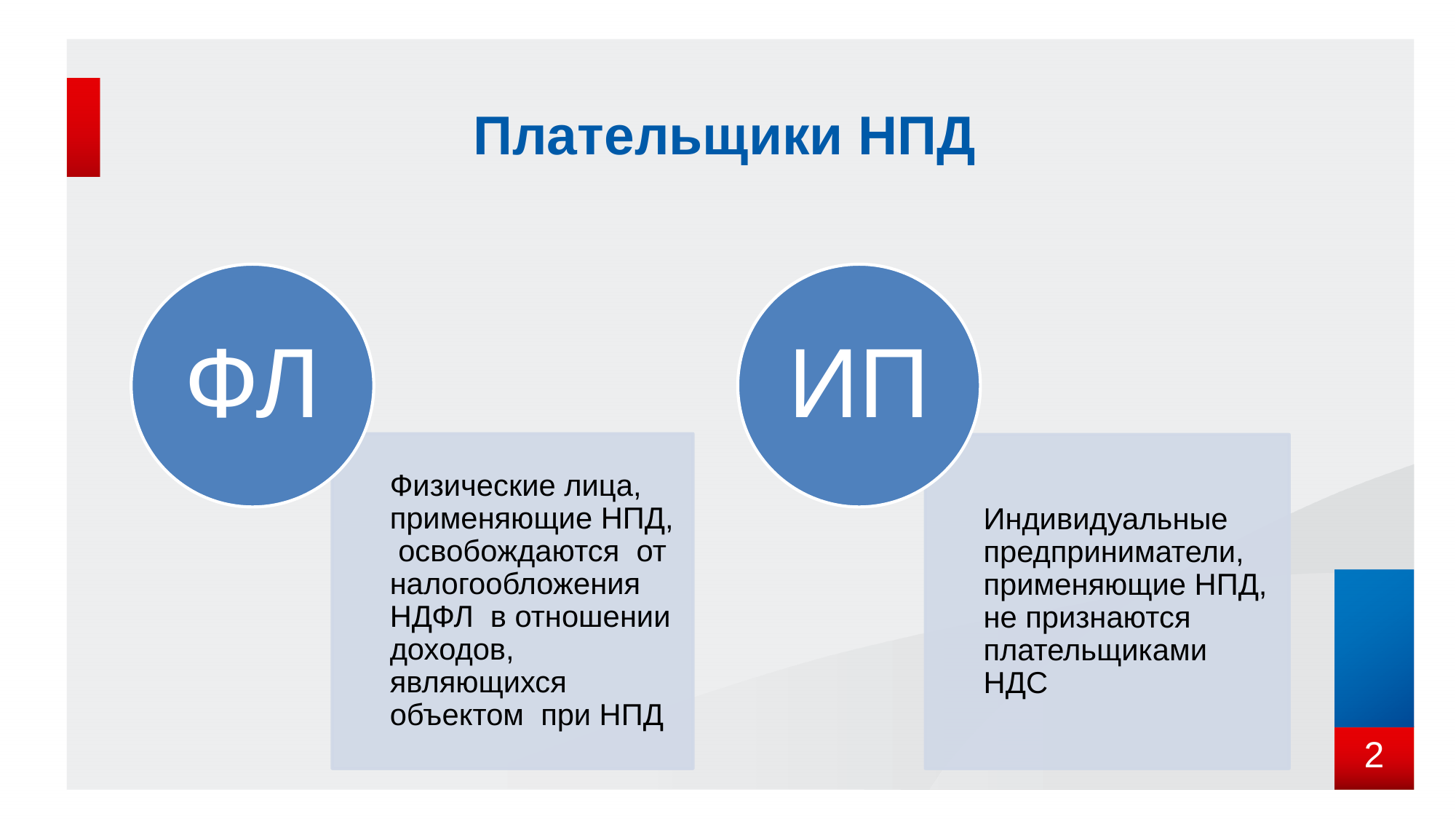

# Плательщики НПД
Физические лица, применяющие НПД,  освобождаются  от налогообложения НДФЛ  в отношении доходов, являющихся  объектом  при НПД
ФЛ
Индивидуальные предприниматели, применяющие НПД, не признаются  плательщиками НДС
ИП
2